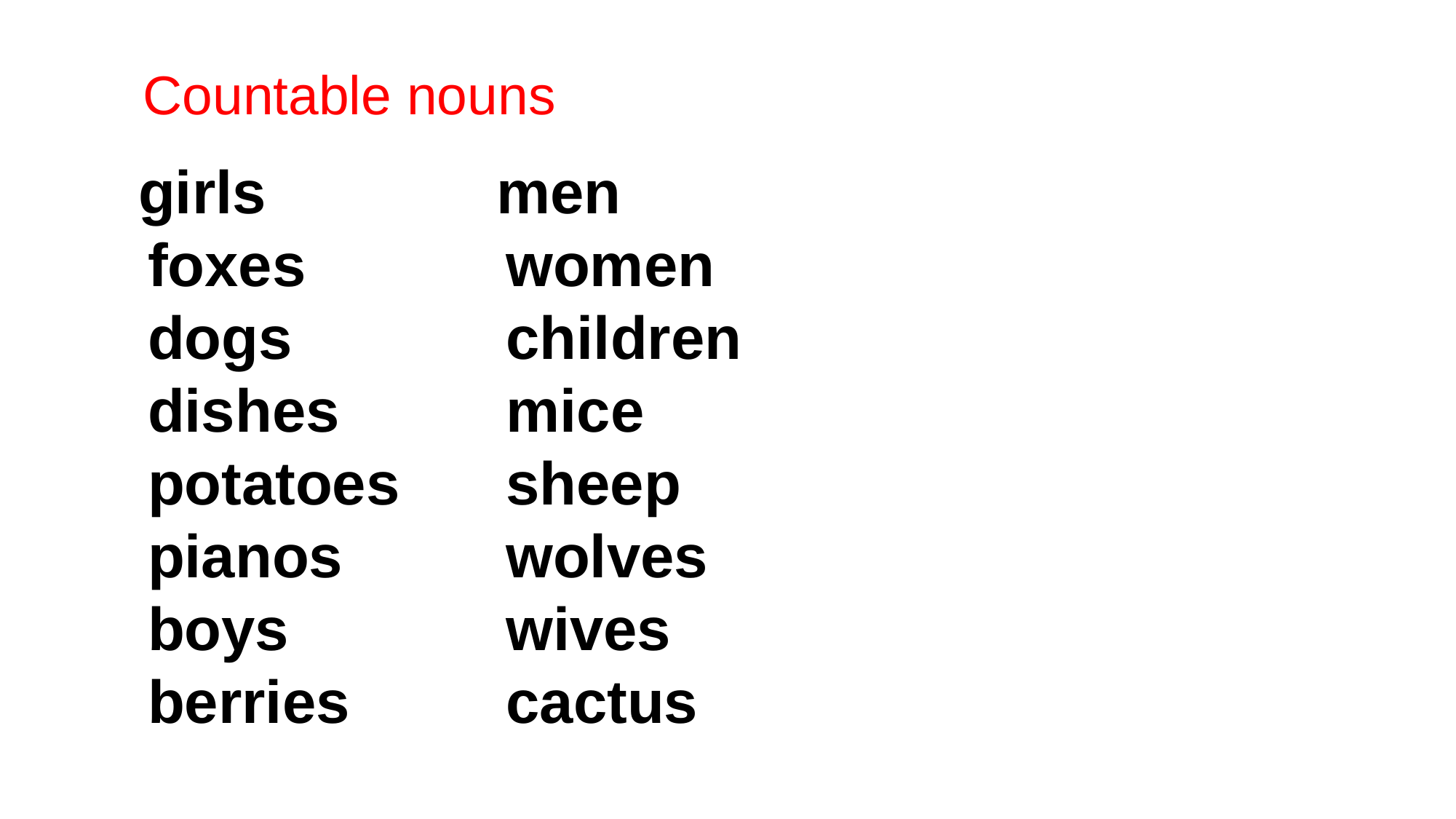

Countable nouns
 men
 women
 children
 mice
 sheep
 wolves
 wives
 cactus

 girls
 foxes
 dogs
 dishes
 potatoes
 pianos
 boys
 berries